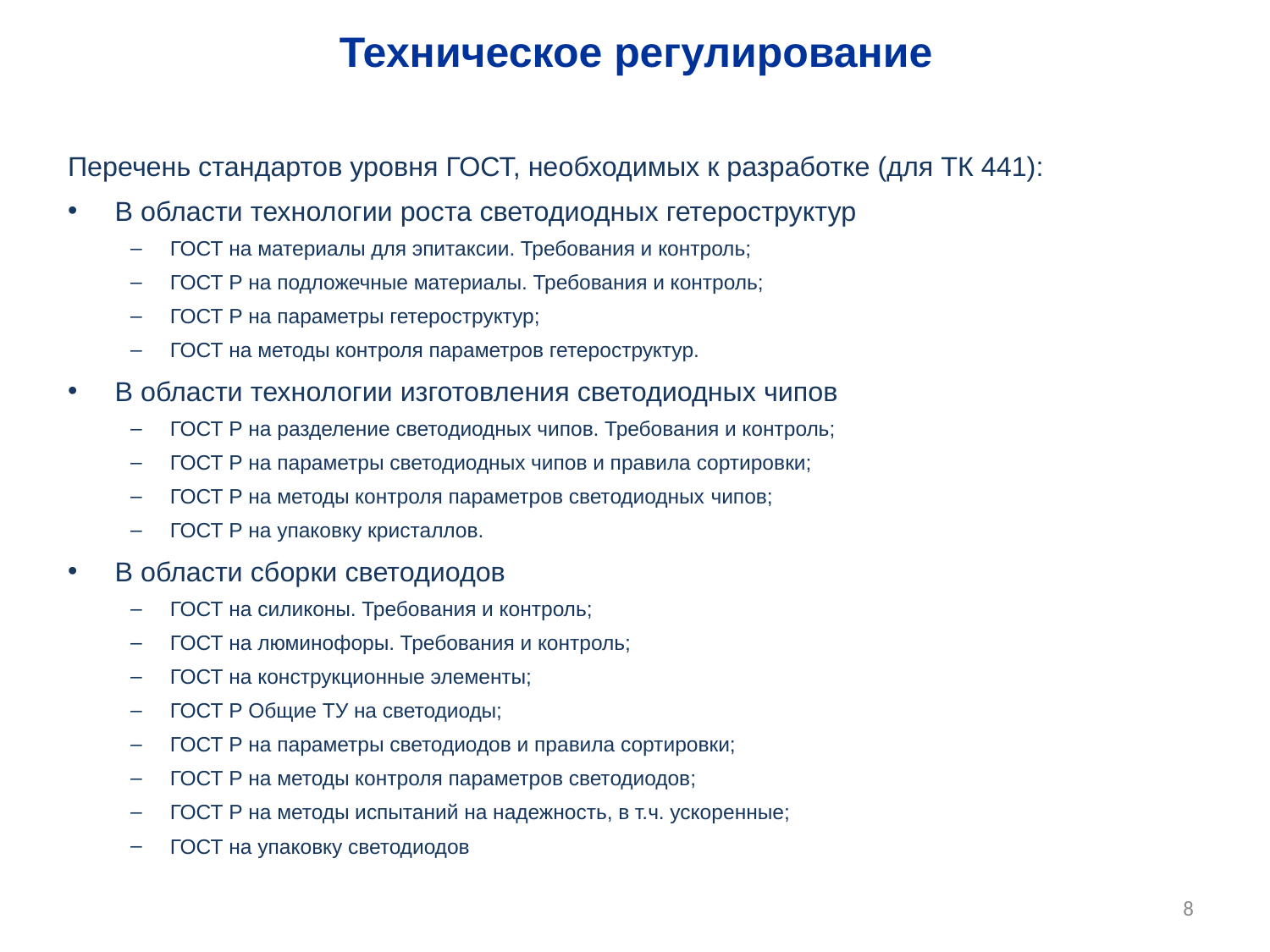

# Техническое регулирование
Перечень стандартов уровня ГОСТ, необходимых к разработке (для ТК 441):
В области технологии роста светодиодных гетероструктур
ГОСТ на материалы для эпитаксии. Требования и контроль;
ГОСТ Р на подложечные материалы. Требования и контроль;
ГОСТ Р на параметры гетероструктур;
ГОСТ на методы контроля параметров гетероструктур.
В области технологии изготовления светодиодных чипов
ГОСТ Р на разделение светодиодных чипов. Требования и контроль;
ГОСТ Р на параметры светодиодных чипов и правила сортировки;
ГОСТ Р на методы контроля параметров светодиодных чипов;
ГОСТ Р на упаковку кристаллов.
В области сборки светодиодов
ГОСТ на силиконы. Требования и контроль;
ГОСТ на люминофоры. Требования и контроль;
ГОСТ на конструкционные элементы;
ГОСТ Р Общие ТУ на светодиоды;
ГОСТ Р на параметры светодиодов и правила сортировки;
ГОСТ Р на методы контроля параметров светодиодов;
ГОСТ Р на методы испытаний на надежность, в т.ч. ускоренные;
ГОСТ на упаковку светодиодов
8